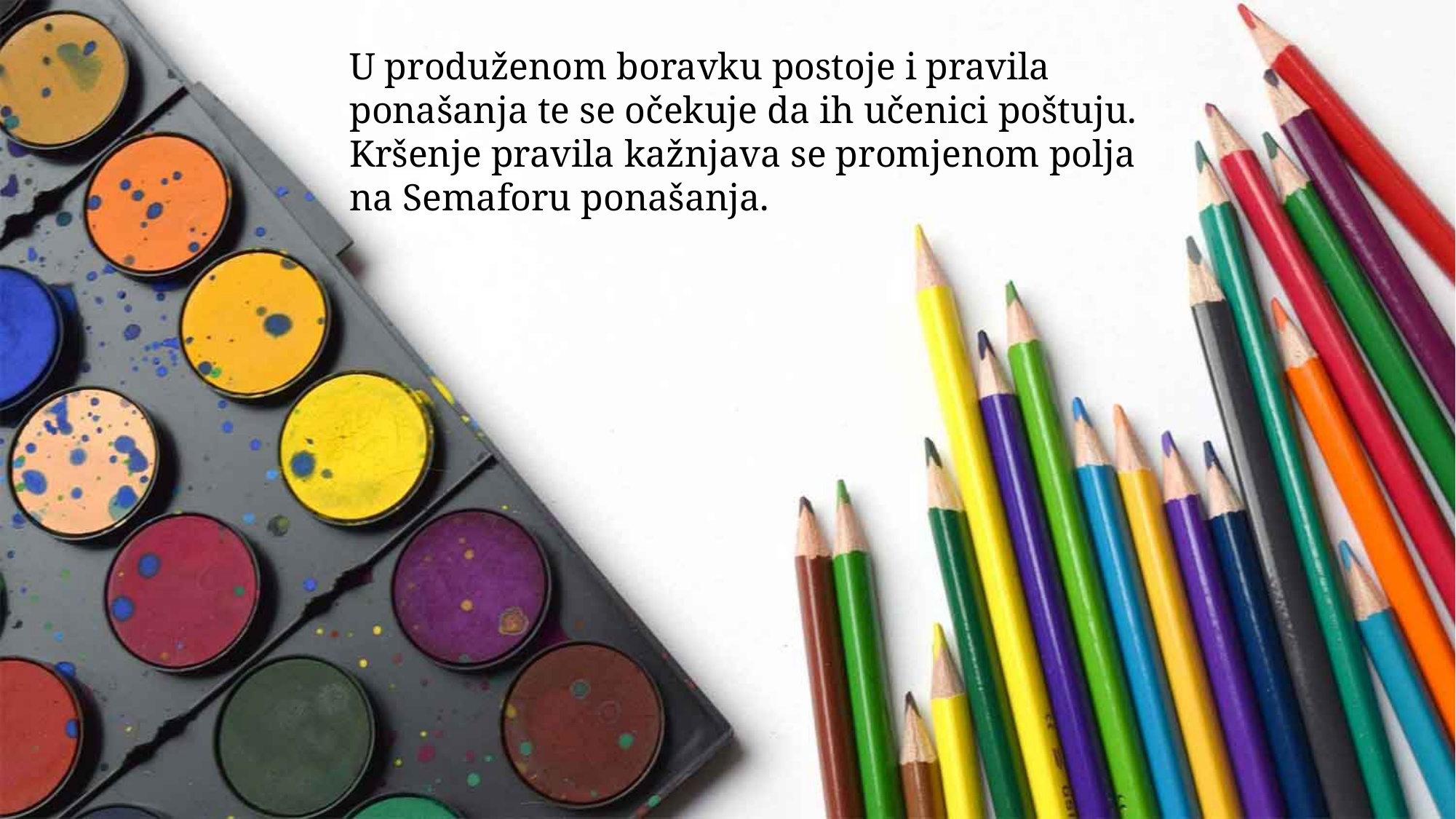

U produženom boravku postoje i pravila ponašanja te se očekuje da ih učenici poštuju. Kršenje pravila kažnjava se promjenom polja na Semaforu ponašanja.